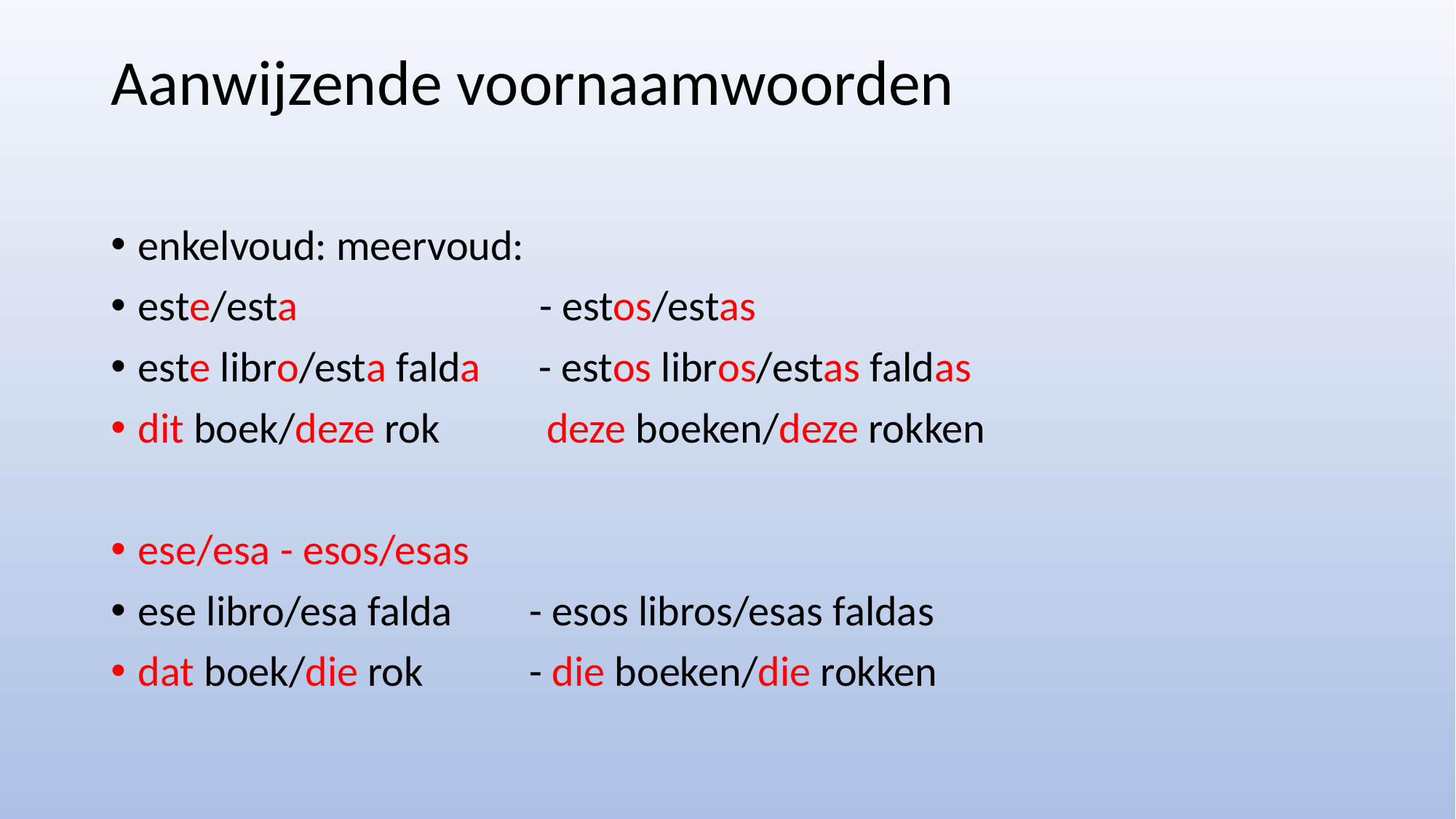

# Aanwijzende voornaamwoorden
enkelvoud: meervoud:
este/esta                         - estos/estas
este libro/esta falda      - estos libros/estas faldas
dit boek/deze rok           deze boeken/deze rokken

ese/esa - esos/esas
ese libro/esa falda        - esos libros/esas faldas
dat boek/die rok           - die boeken/die rokken